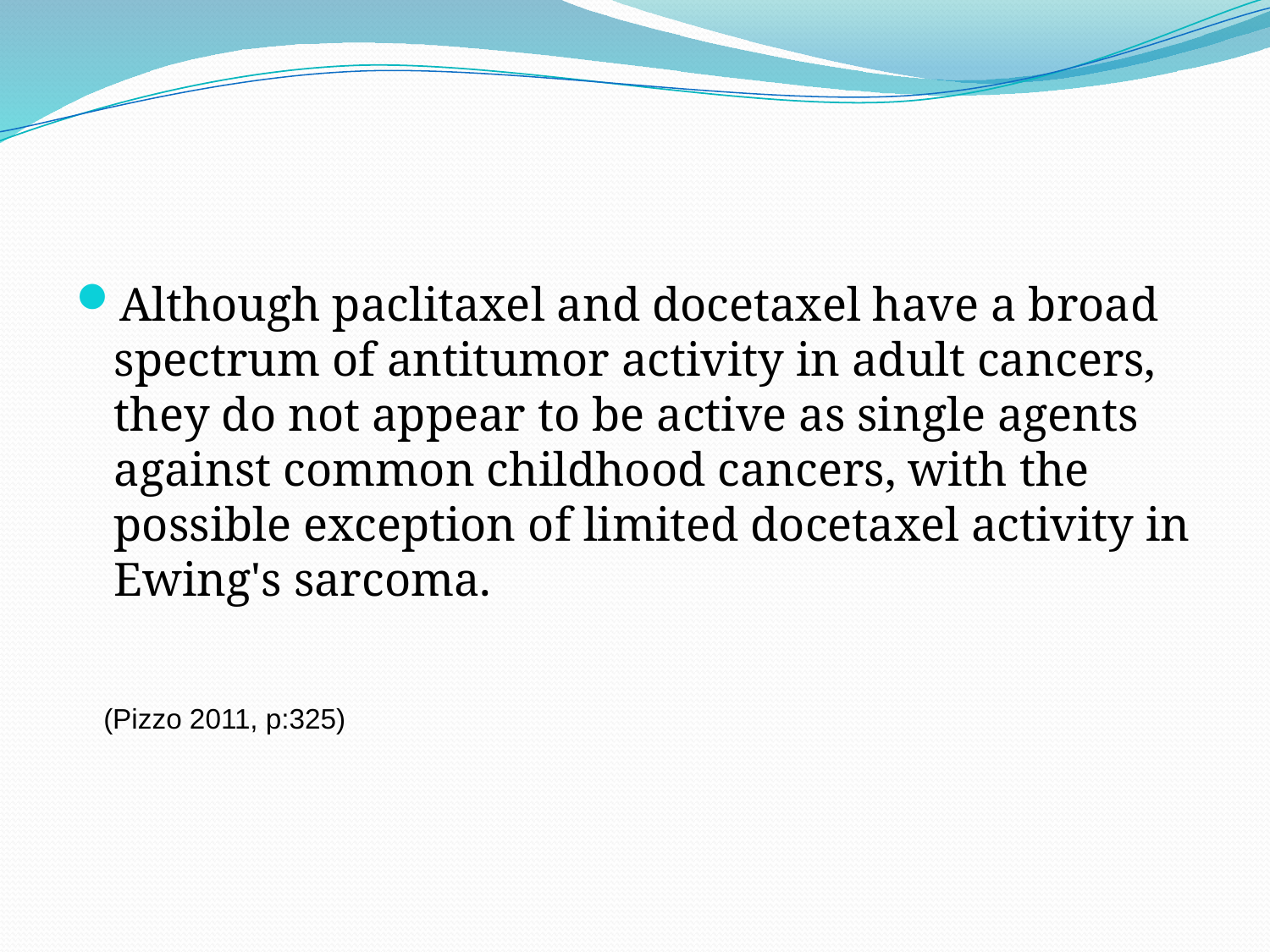

#
Although paclitaxel and docetaxel have a broad spectrum of antitumor activity in adult cancers, they do not appear to be active as single agents against common childhood cancers, with the possible exception of limited docetaxel activity in Ewing's sarcoma.

  (Pizzo 2011, p:325)